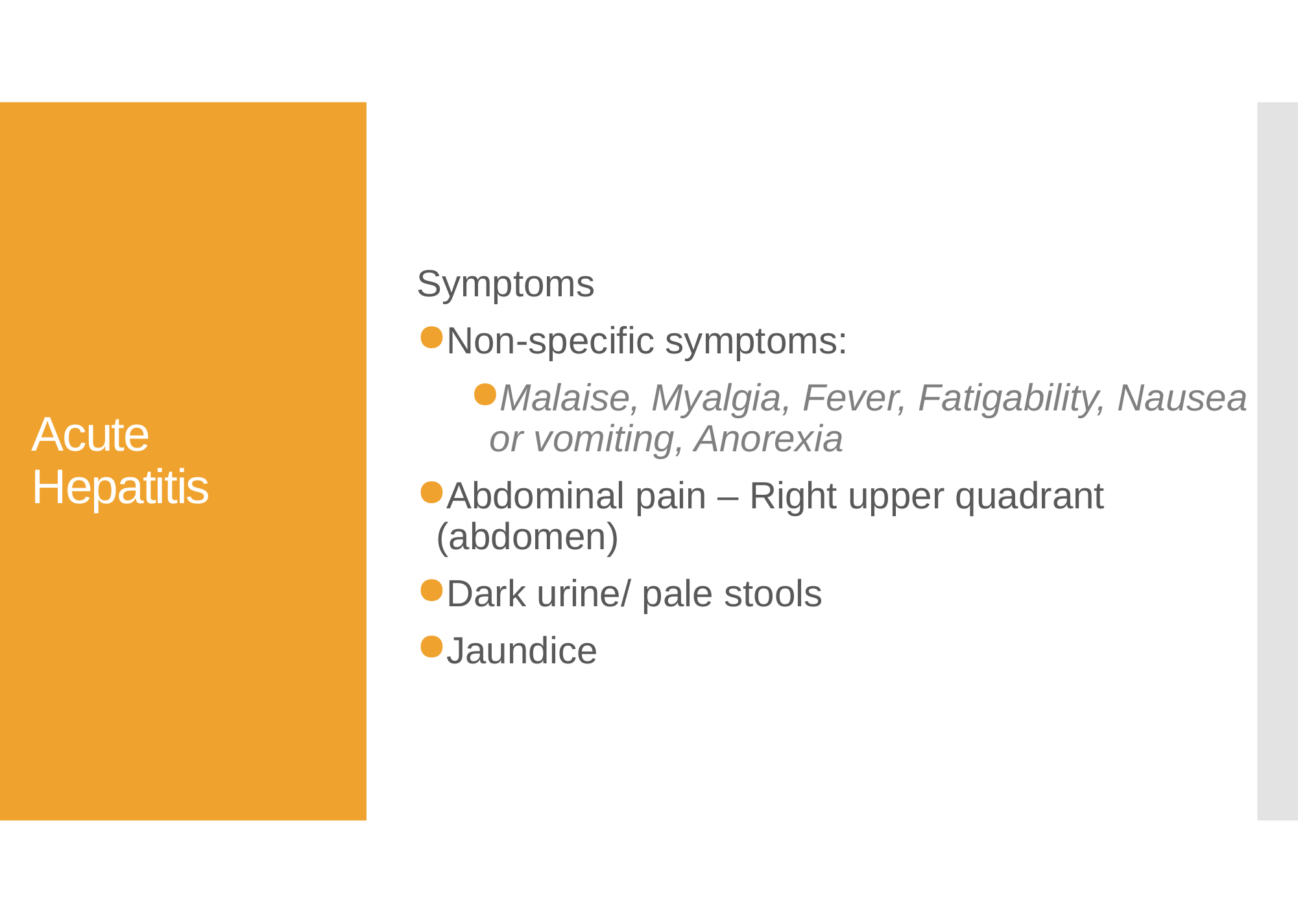

Symptoms
Non-specific symptoms:
Malaise, Myalgia, Fever, Fatigability, Nausea or vomiting, Anorexia
Abdominal pain – Right upper quadrant (abdomen)
Dark urine/ pale stools
Jaundice
# Acute Hepatitis